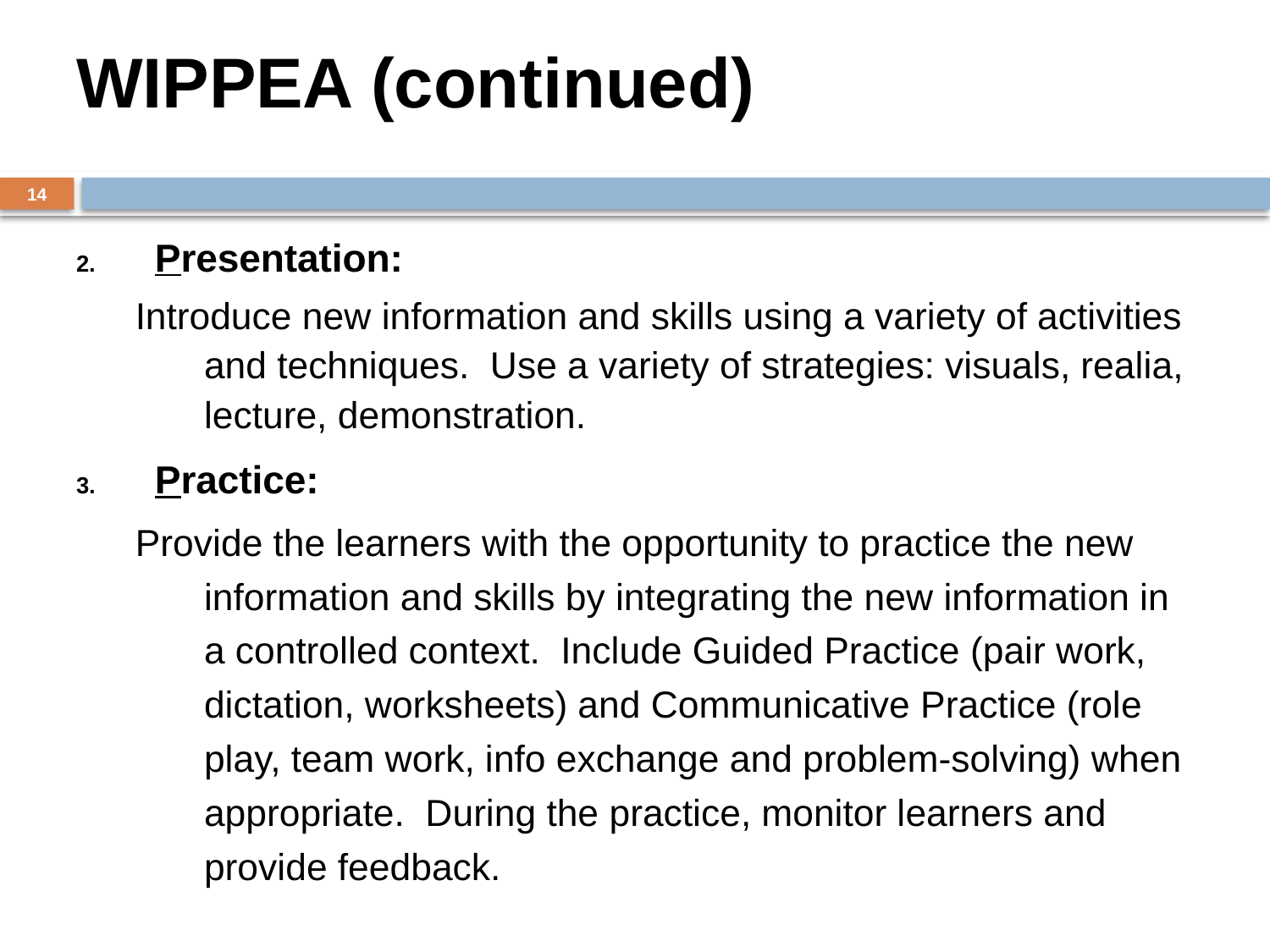

# WIPPEA (continued)
14
Presentation:
Introduce new information and skills using a variety of activities and techniques.  Use a variety of strategies: visuals, realia, lecture, demonstration.
Practice:
Provide the learners with the opportunity to practice the new information and skills by integrating the new information in a controlled context.  Include Guided Practice (pair work, dictation, worksheets) and Communicative Practice (role play, team work, info exchange and problem-solving) when appropriate.  During the practice, monitor learners and provide feedback.